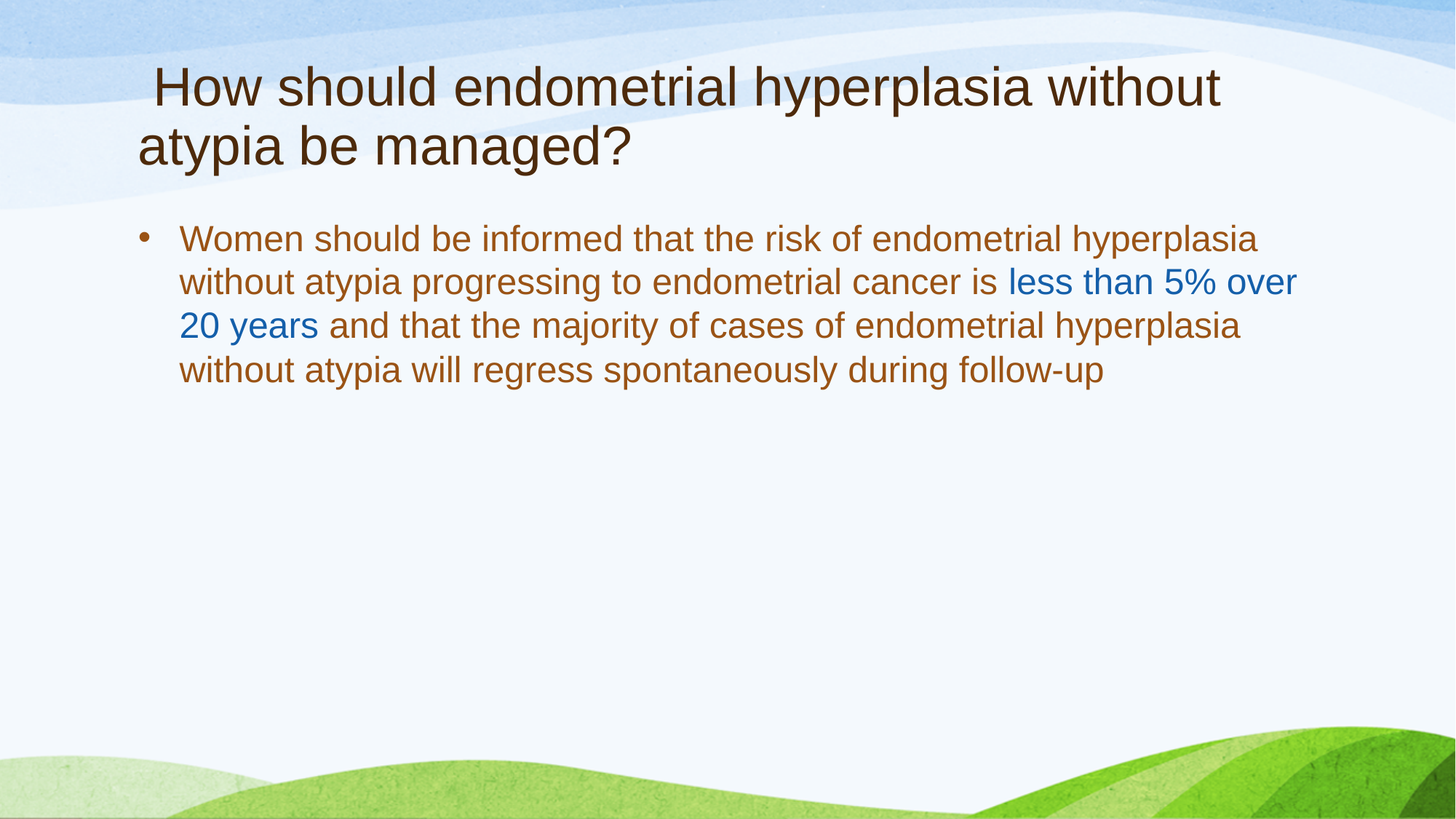

# How should endometrial hyperplasia without atypia be managed?
Women should be informed that the risk of endometrial hyperplasia without atypia progressing to endometrial cancer is less than 5% over 20 years and that the majority of cases of endometrial hyperplasia without atypia will regress spontaneously during follow-up